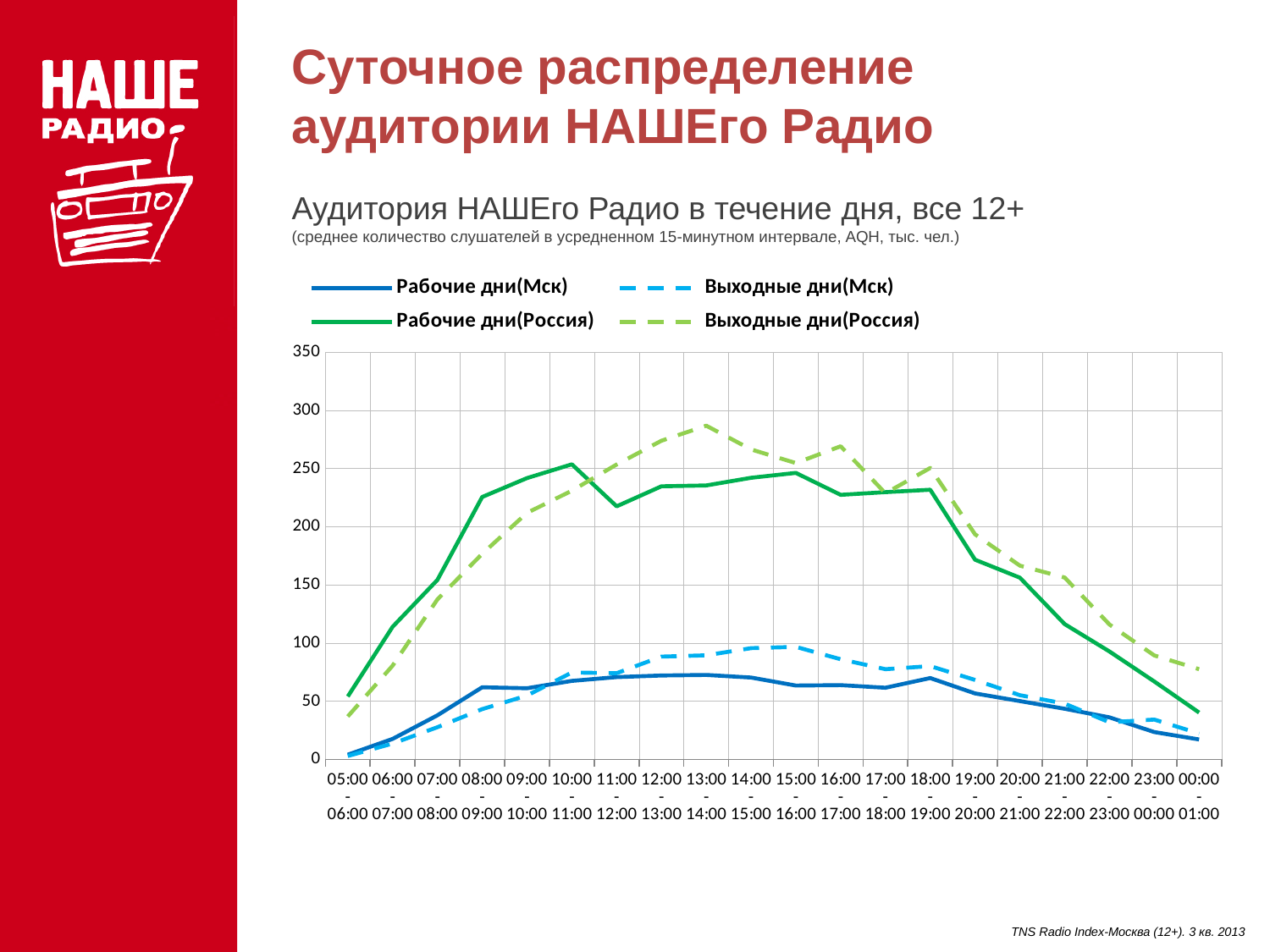

# Суточное распределение аудитории НАШЕго Радио
Аудитория НАШЕго Радио в течение дня, все 12+
(среднее количество слушателей в усредненном 15-минутном интервале, AQH, тыс. чел.)

### Chart

| Category | Рабочие дни(Мск) | Выходные дни(Мск) | Рабочие дни(Россия) | Выходные дни(Россия) |
|---|---|---|---|---|
| 05:00-06:00 | 4.04 | 2.93 | 54.07 | 36.91 |
| 06:00-07:00 | 17.62 | 13.62 | 113.91 | 80.55 |
| 07:00-08:00 | 37.9 | 27.65 | 154.18 | 137.45 |
| 08:00-09:00 | 61.97 | 43.23 | 225.53 | 176.71 |
| 09:00-10:00 | 61.17 | 54.9 | 241.75 | 211.87 |
| 10:00-11:00 | 67.45 | 74.67 | 253.59 | 230.91 |
| 11:00-12:00 | 70.72 | 74.1 | 217.49 | 253.42 |
| 12:00-13:00 | 72.1 | 88.33 | 234.7 | 273.86 |
| 13:00-14:00 | 72.58 | 89.47 | 235.44 | 286.79 |
| 14:00-15:00 | 70.36 | 95.61 | 241.99 | 266.4 |
| 15:00-16:00 | 63.47 | 96.73 | 246.2 | 254.66 |
| 16:00-17:00 | 63.84 | 86.05 | 227.36 | 269.1 |
| 17:00-18:00 | 61.61 | 77.5 | 229.68 | 228.7 |
| 18:00-19:00 | 69.91 | 80.18 | 231.74 | 250.45 |
| 19:00-20:00 | 56.71 | 68.28 | 171.62 | 193.46 |
| 20:00-21:00 | 50.12 | 55.21 | 156.14 | 166.5 |
| 21:00-22:00 | 43.52 | 47.94 | 116.24 | 156.24 |
| 22:00-23:00 | 36.15 | 31.88 | 92.72 | 115.9 |
| 23:00-00:00 | 23.5 | 34.24 | 66.96 | 89.34 |
| 00:00-01:00 | 17.17 | 22.24 | 40.25 | 77.53 |
TNS Radio Index-Москва (12+). 3 кв. 2013